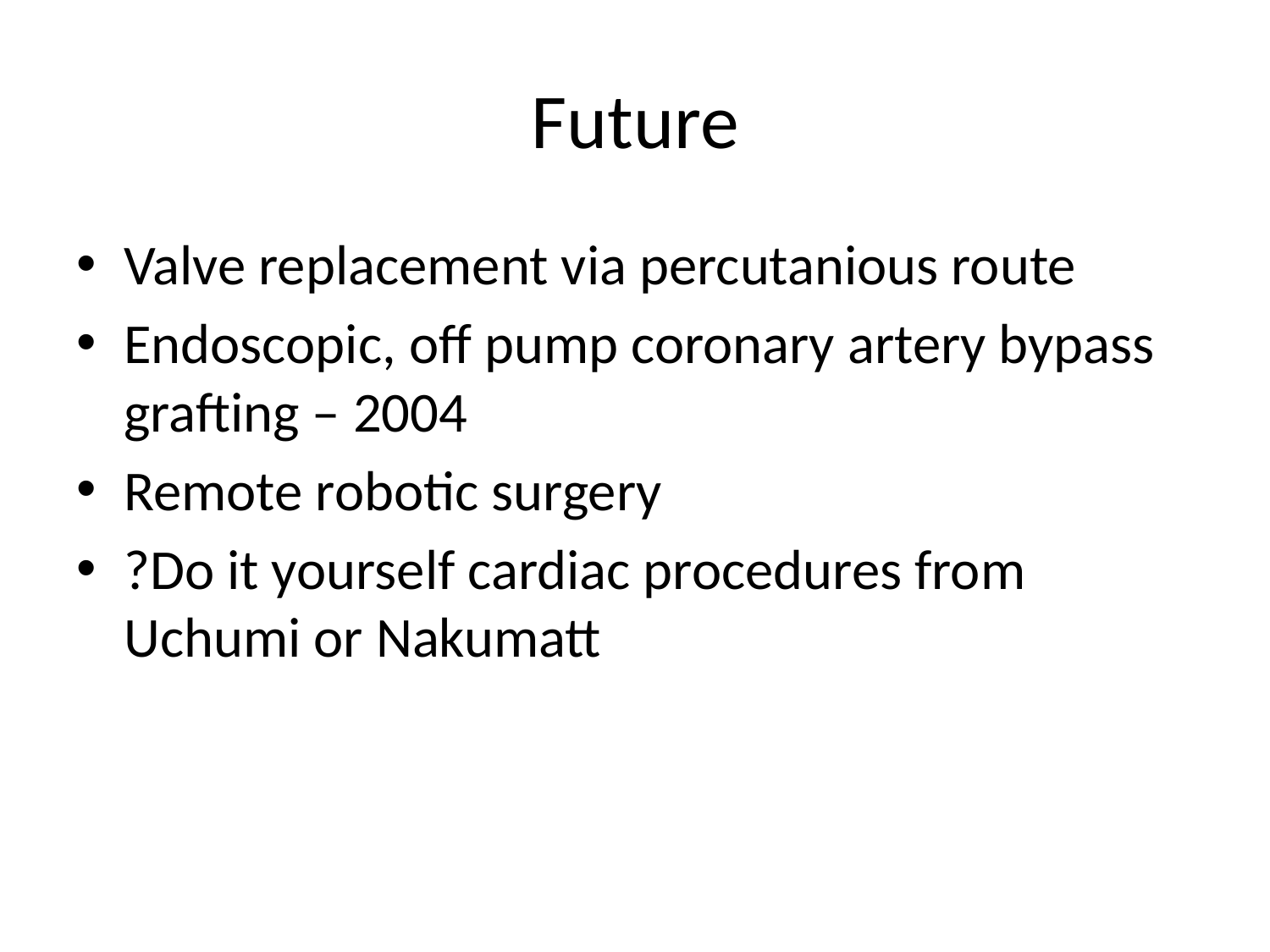

# Future
Valve replacement via percutanious route
Endoscopic, off pump coronary artery bypass grafting – 2004
Remote robotic surgery
?Do it yourself cardiac procedures from Uchumi or Nakumatt